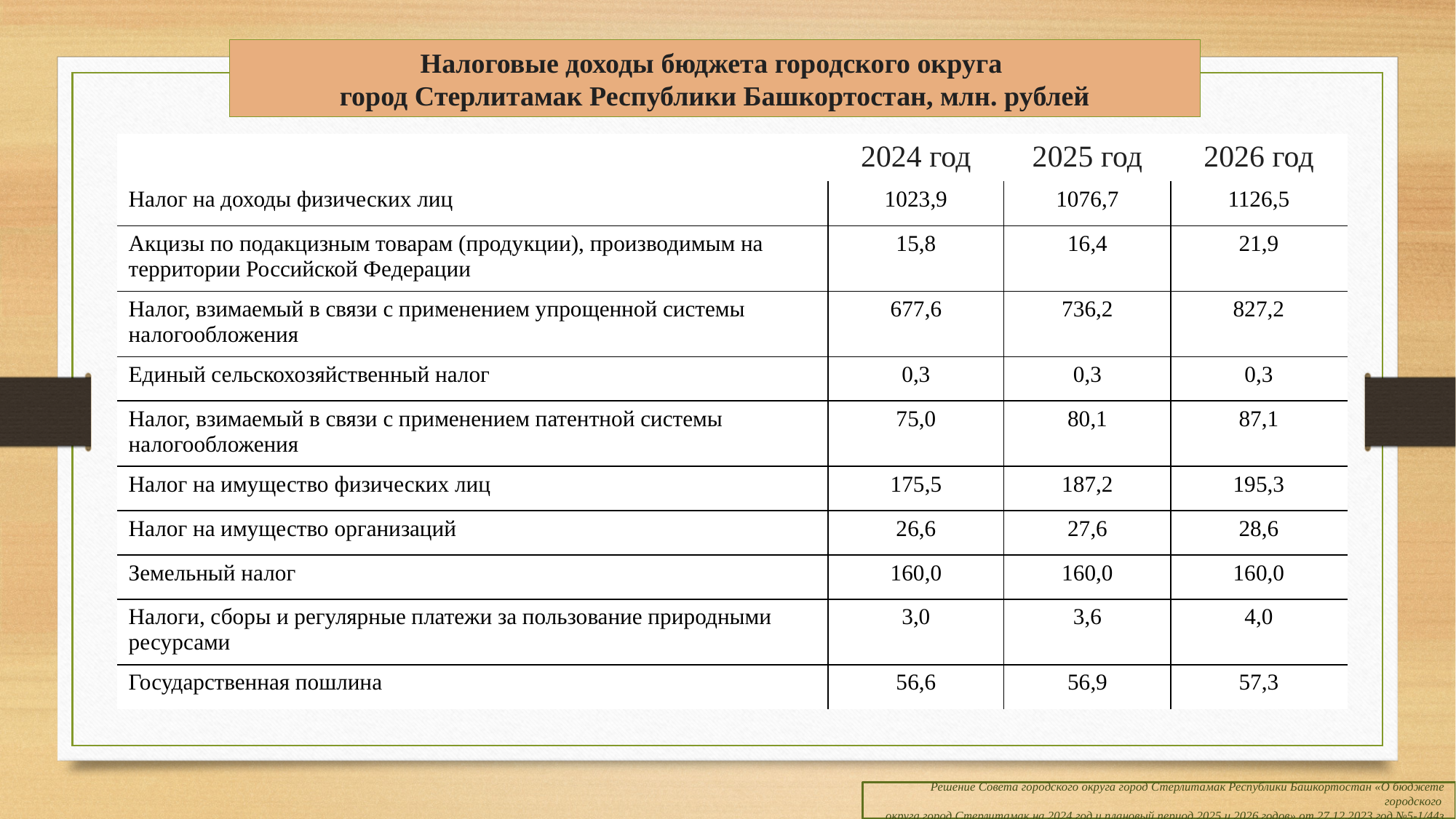

# Налоговые доходы бюджета городского округа город Стерлитамак Республики Башкортостан, млн. рублей
|  | 2024 год | 2025 год | 2026 год |
| --- | --- | --- | --- |
| Налог на доходы физических лиц | 1023,9 | 1076,7 | 1126,5 |
| Акцизы по подакцизным товарам (продукции), производимым на территории Российской Федерации | 15,8 | 16,4 | 21,9 |
| Налог, взимаемый в связи с применением упрощенной системы налогообложения | 677,6 | 736,2 | 827,2 |
| Единый сельскохозяйственный налог | 0,3 | 0,3 | 0,3 |
| Налог, взимаемый в связи с применением патентной системы налогообложения | 75,0 | 80,1 | 87,1 |
| Налог на имущество физических лиц | 175,5 | 187,2 | 195,3 |
| Налог на имущество организаций | 26,6 | 27,6 | 28,6 |
| Земельный налог | 160,0 | 160,0 | 160,0 |
| Налоги, сборы и регулярные платежи за пользование природными ресурсами | 3,0 | 3,6 | 4,0 |
| Государственная пошлина | 56,6 | 56,9 | 57,3 |
Решение Совета городского округа город Стерлитамак Республики Башкортостан «О бюджете городского
округа город Стерлитамак на 2024 год и плановый период 2025 и 2026 годов» от 27.12.2023 год №5-1/44з